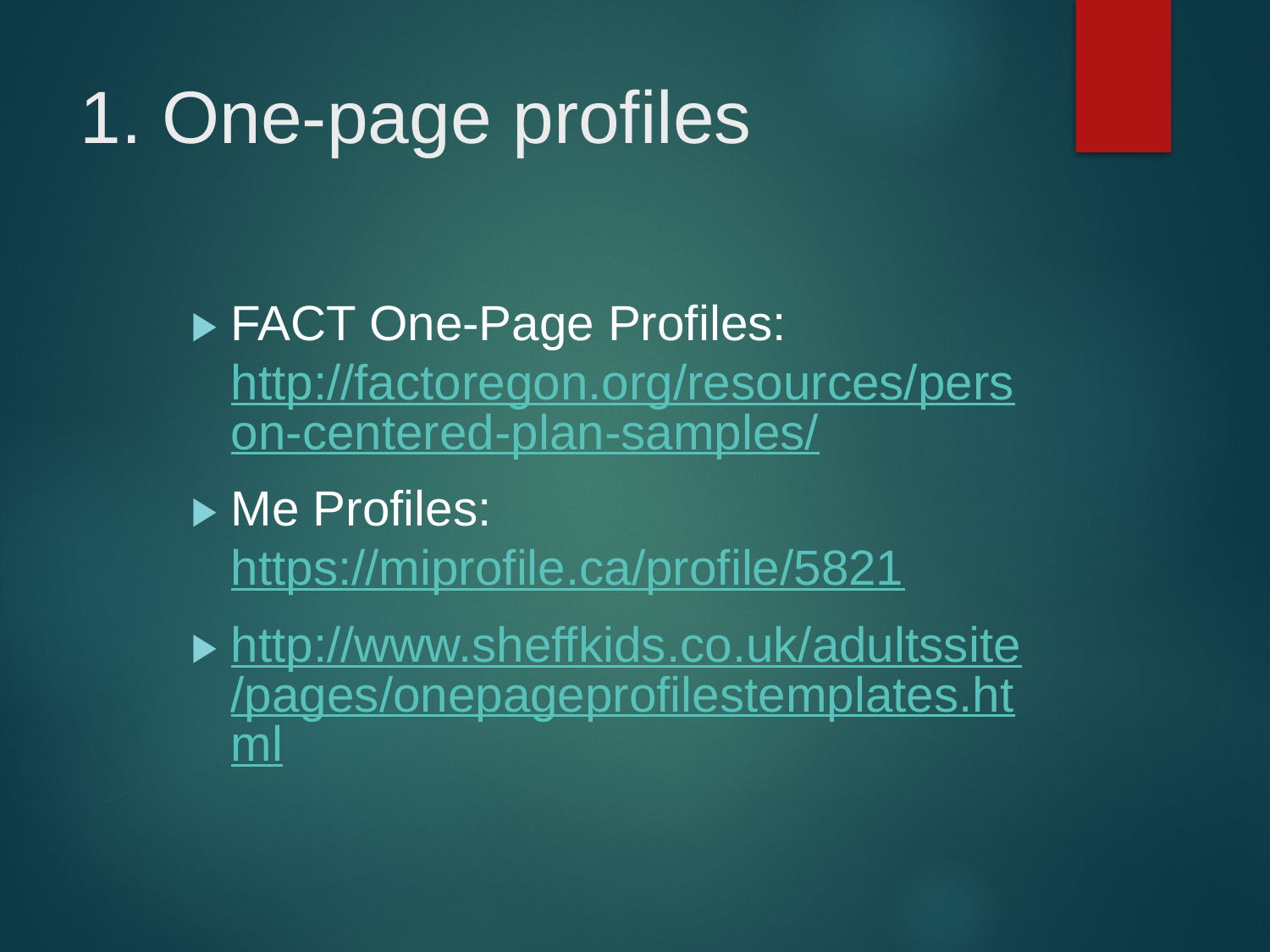

# 1. One-page profiles
FACT One-Page Profiles: http://factoregon.org/resources/person-centered-plan-samples/
Me Profiles: https://miprofile.ca/profile/5821
http://www.sheffkids.co.uk/adultssite/pages/onepageprofilestemplates.html